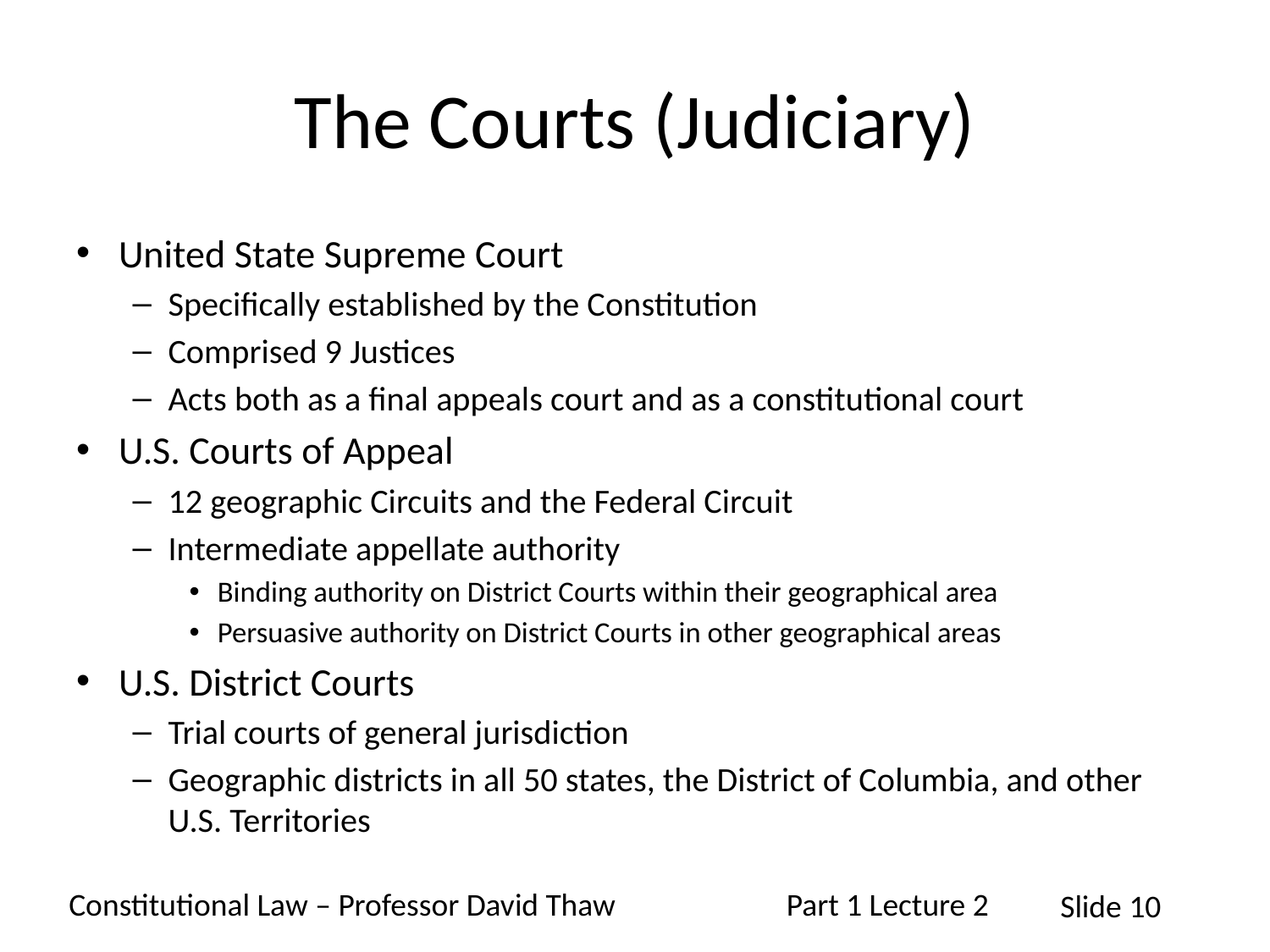

# The Courts (Judiciary)
United State Supreme Court
Specifically established by the Constitution
Comprised 9 Justices
Acts both as a final appeals court and as a constitutional court
U.S. Courts of Appeal
12 geographic Circuits and the Federal Circuit
Intermediate appellate authority
Binding authority on District Courts within their geographical area
Persuasive authority on District Courts in other geographical areas
U.S. District Courts
Trial courts of general jurisdiction
Geographic districts in all 50 states, the District of Columbia, and other U.S. Territories